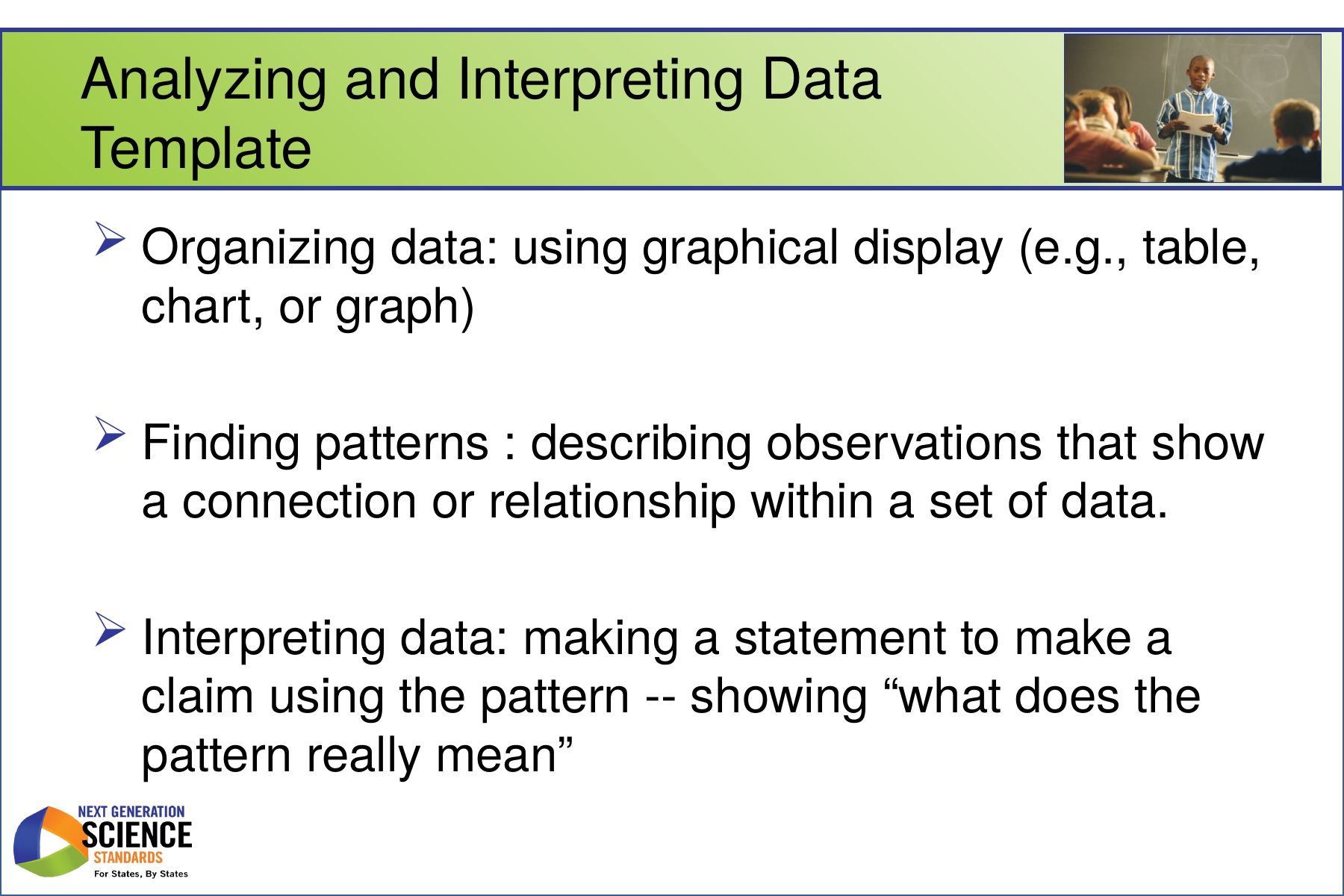

# Analyzing and Interpreting Data Template
Organizing data: using graphical display (e.g., table, chart, or graph)

Finding patterns : describing observations that show a connection or relationship within a set of data.

Interpreting data: making a statement to make a claim using the pattern -- showing “what does the pattern really mean”